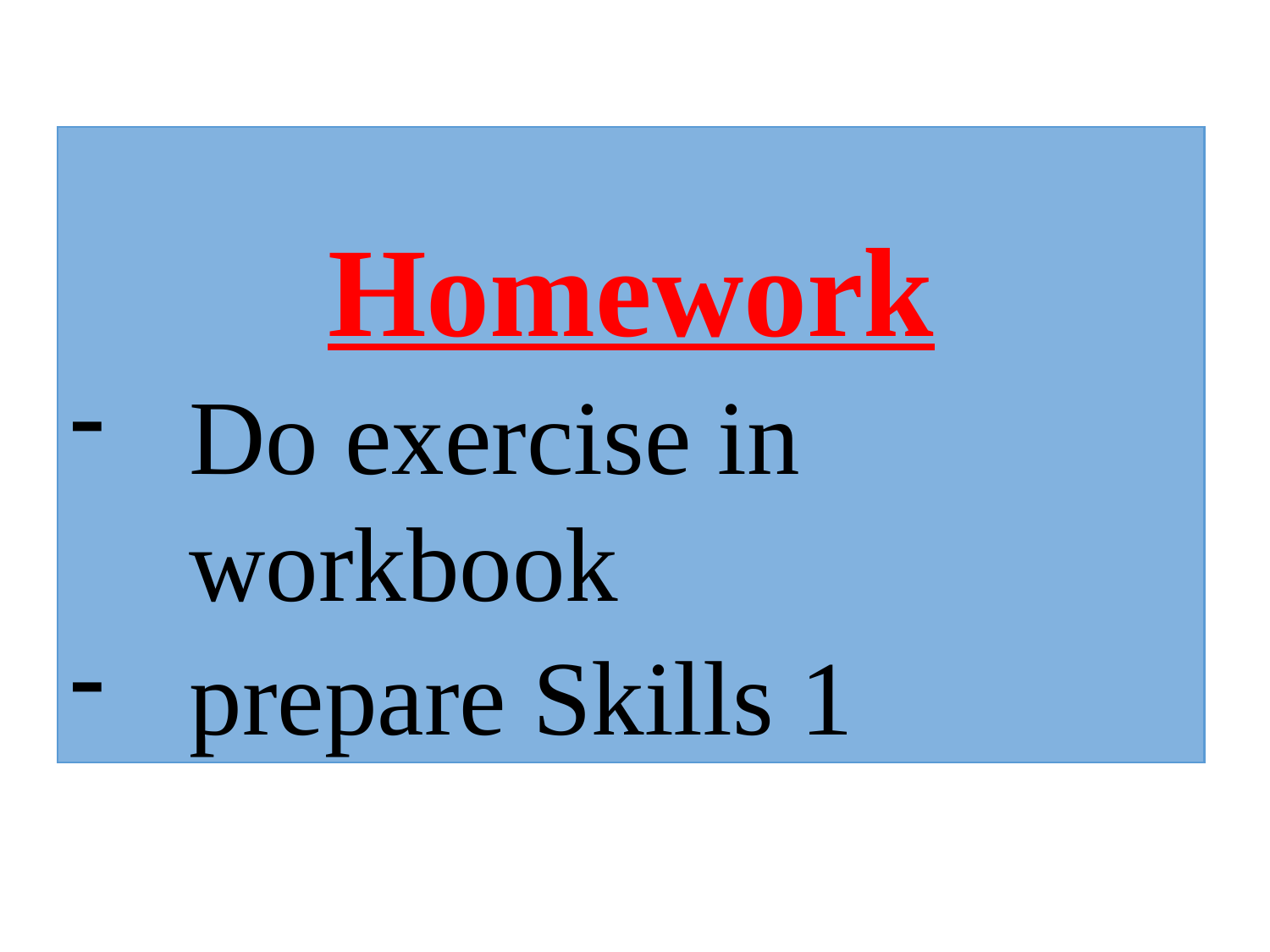

Homework
Do exercise in workbook
prepare Skills 1